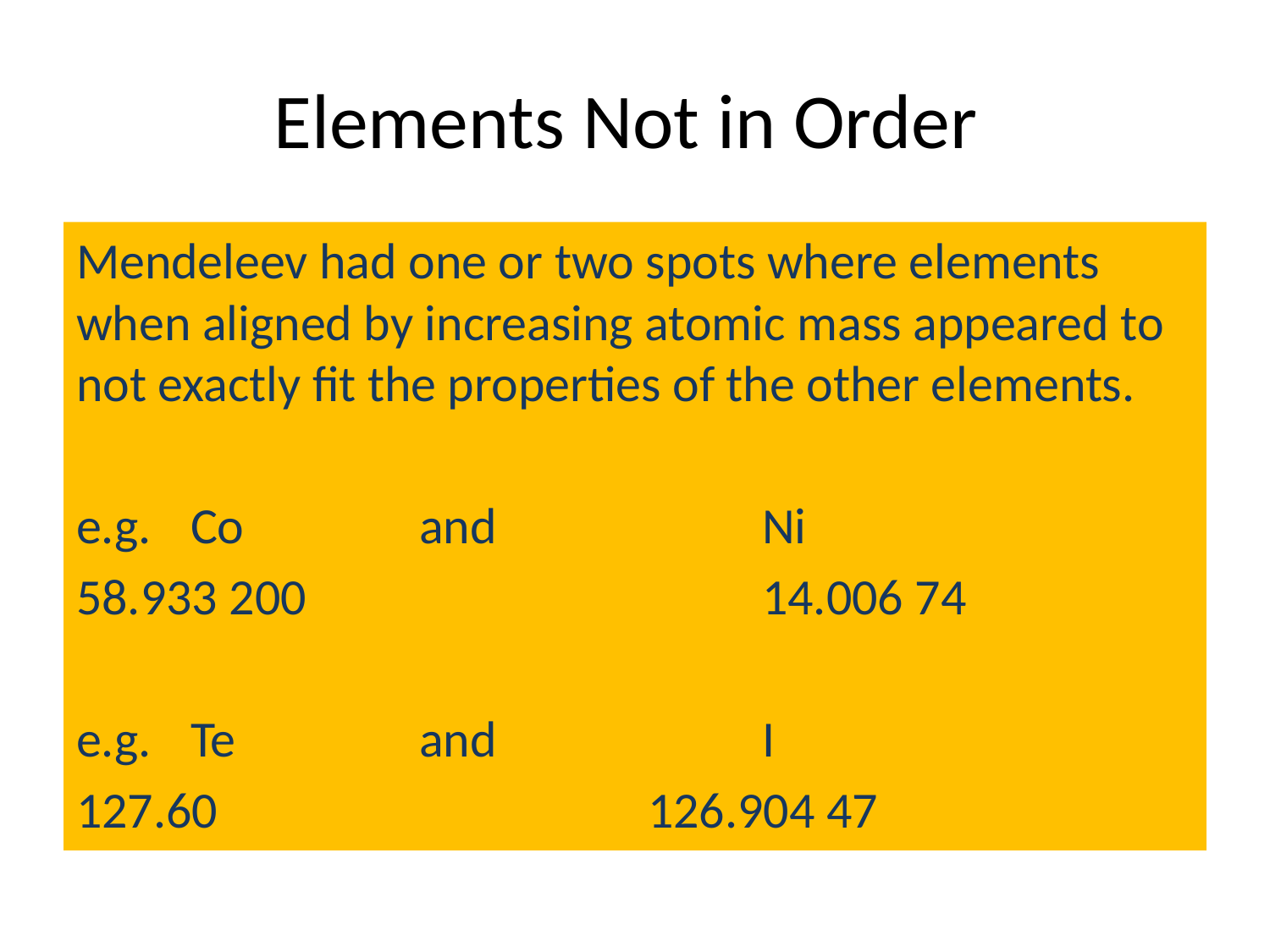

# Elements Not in Order
Mendeleev had one or two spots where elements when aligned by increasing atomic mass appeared to not exactly fit the properties of the other elements.

e.g.  	Co 		and 			Ni
58.933 200				14.006 74

e.g. 	Te 		and 			I
127.60				126.904 47